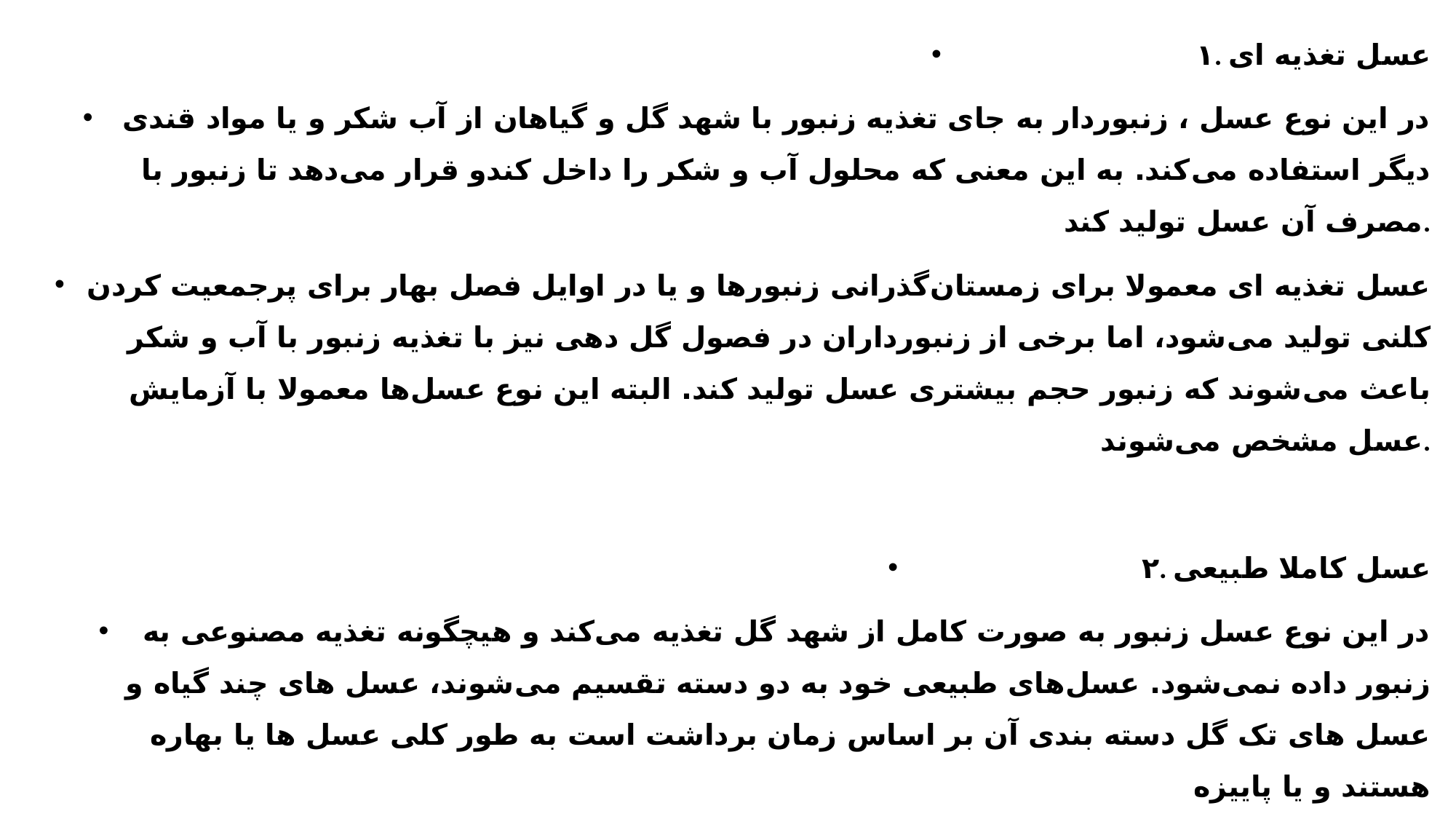

۱. عسل تغذیه ای
در این نوع عسل ، زنبوردار به جای تغذیه زنبور با شهد گل و گیاهان از آب شکر و یا مواد قندی دیگر استفاده می‌کند. به این معنی که محلول آب و شکر را داخل کندو قرار می‌دهد تا زنبور با مصرف آن عسل تولید کند.
عسل تغذیه ای معمولا برای زمستان‌گذرانی زنبورها و یا در اوایل فصل بهار برای پرجمعیت کردن کلنی تولید می‌شود، اما برخی از زنبورداران در فصول گل دهی نیز با تغذیه زنبور با آب و شکر باعث می‌شوند که زنبور حجم بیشتری عسل تولید کند. البته این نوع عسل‌ها معمولا با آزمایش عسل مشخص می‌شوند.

۲. عسل کاملا طبیعی
در این نوع عسل زنبور به صورت کامل از شهد گل تغذیه می‌کند و هیچگونه تغذیه مصنوعی به زنبور داده نمی‌شود. عسل‌های طبیعی خود به دو دسته تقسیم می‌شوند، عسل های چند گیاه و عسل های تک گل دسته بندی آن بر اساس زمان برداشت است به طور کلی عسل ها یا بهاره هستند و یا پاییزه